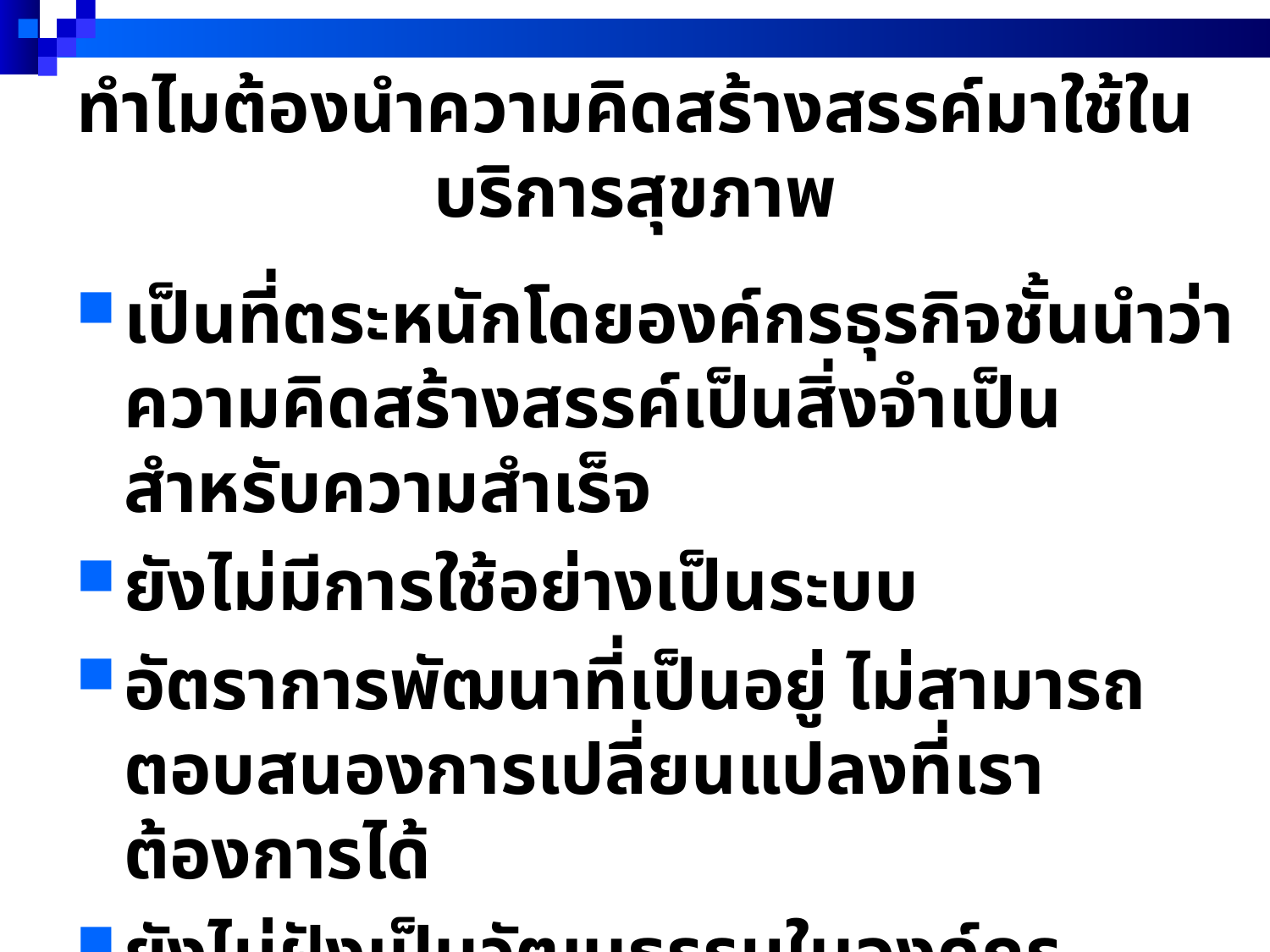

# ทำไมต้องนำความคิดสร้างสรรค์มาใช้ในบริการสุขภาพ
เป็นที่ตระหนักโดยองค์กรธุรกิจชั้นนำว่าความคิดสร้างสรรค์เป็นสิ่งจำเป็นสำหรับความสำเร็จ
ยังไม่มีการใช้อย่างเป็นระบบ
อัตราการพัฒนาที่เป็นอยู่ ไม่สามารถตอบสนองการเปลี่ยนแปลงที่เราต้องการได้
ยังไม่ฝังเป็นวัฒนธรรมในองค์กร